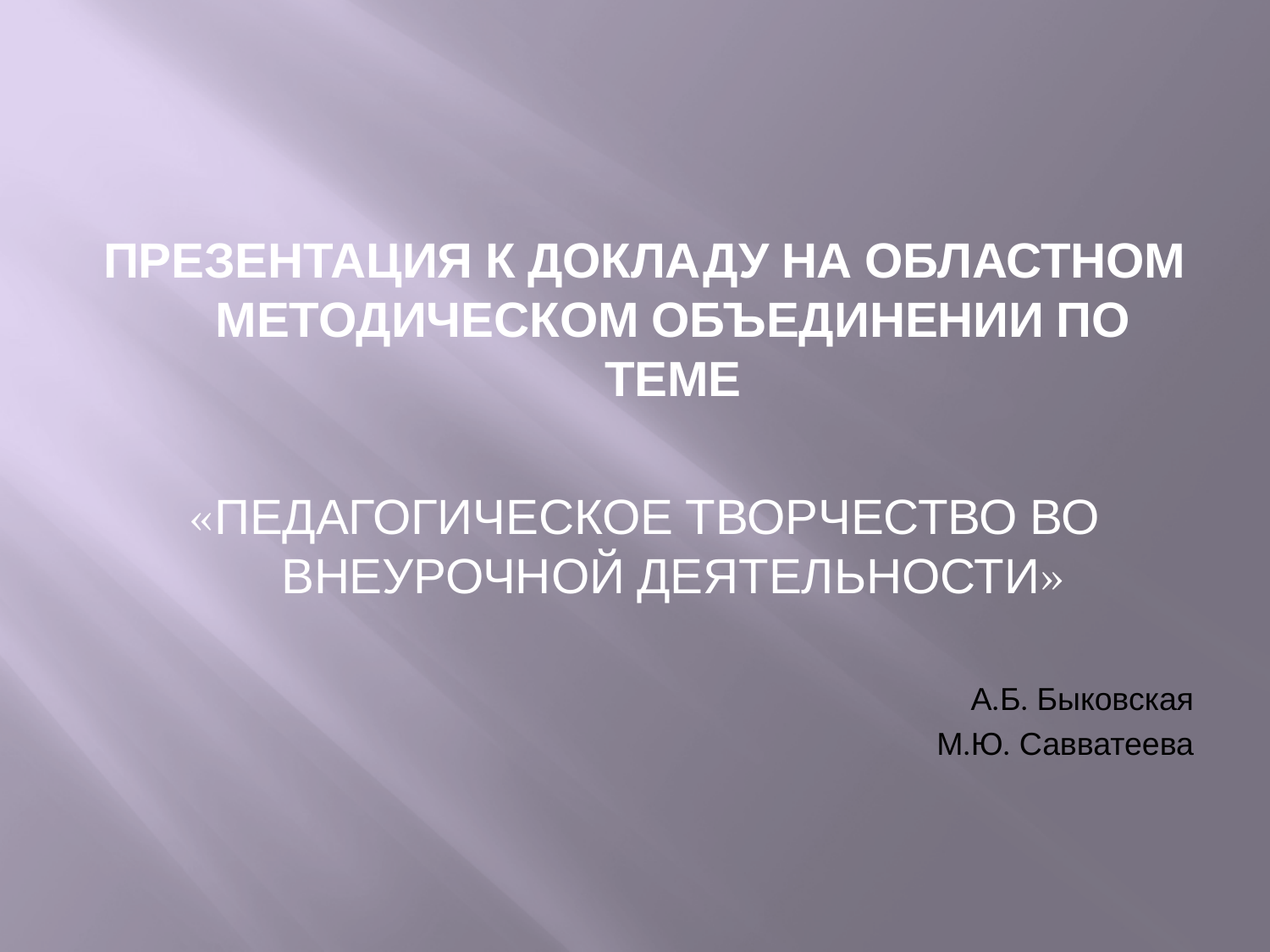

ПРЕЗЕНТАЦИЯ К ДОКЛАДУ НА ОБЛАСТНОМ МЕТОДИЧЕСКОМ ОБЪЕДИНЕНИИ ПО ТЕМЕ

«ПЕДАГОГИЧЕСКОЕ ТВОРЧЕСТВО ВО ВНЕУРОЧНОЙ ДЕЯТЕЛЬНОСТИ»

А.Б. Быковская
М.Ю. Савватеева